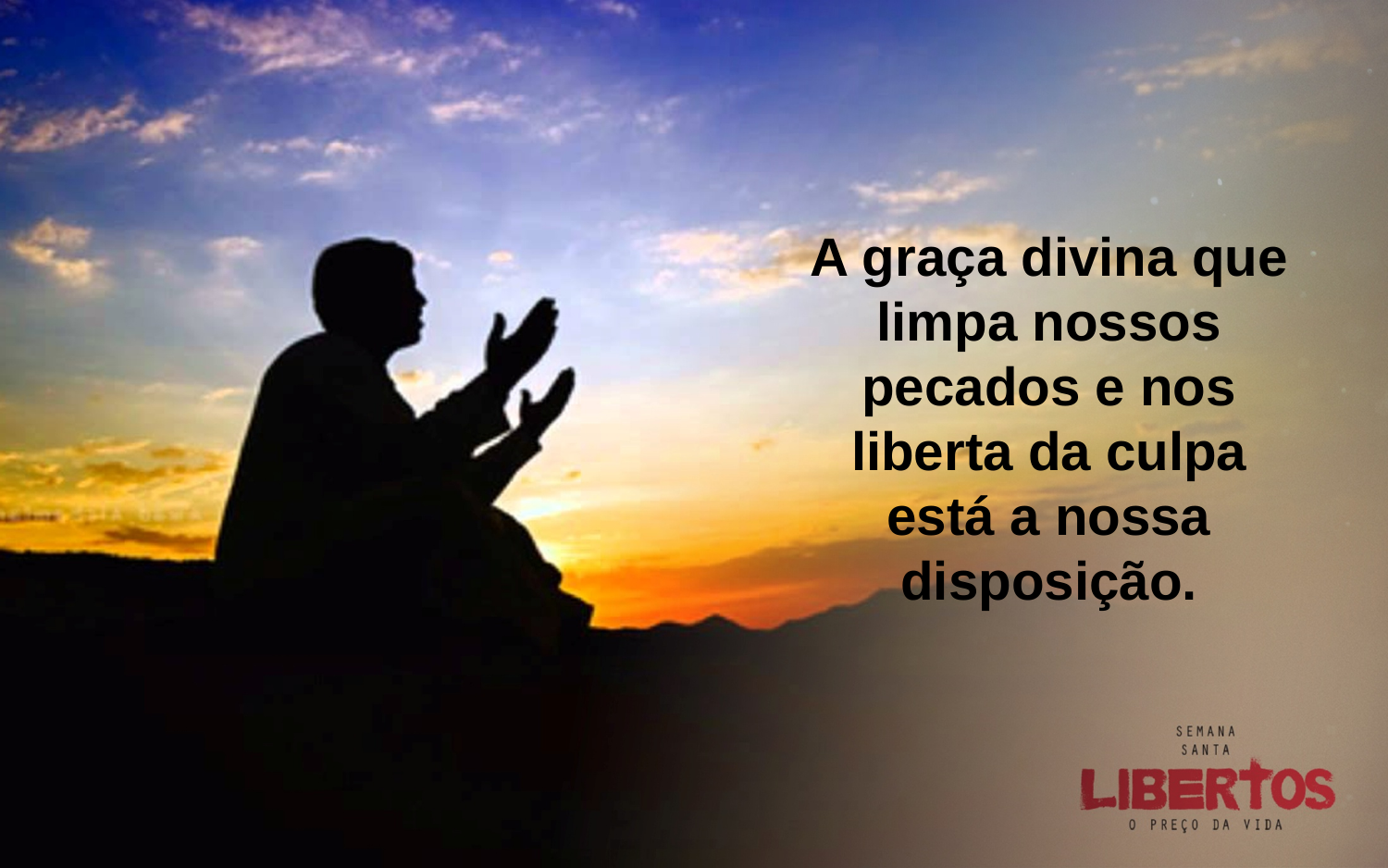

A graça divina que limpa nossos pecados e nos liberta da culpa está a nossa disposição.